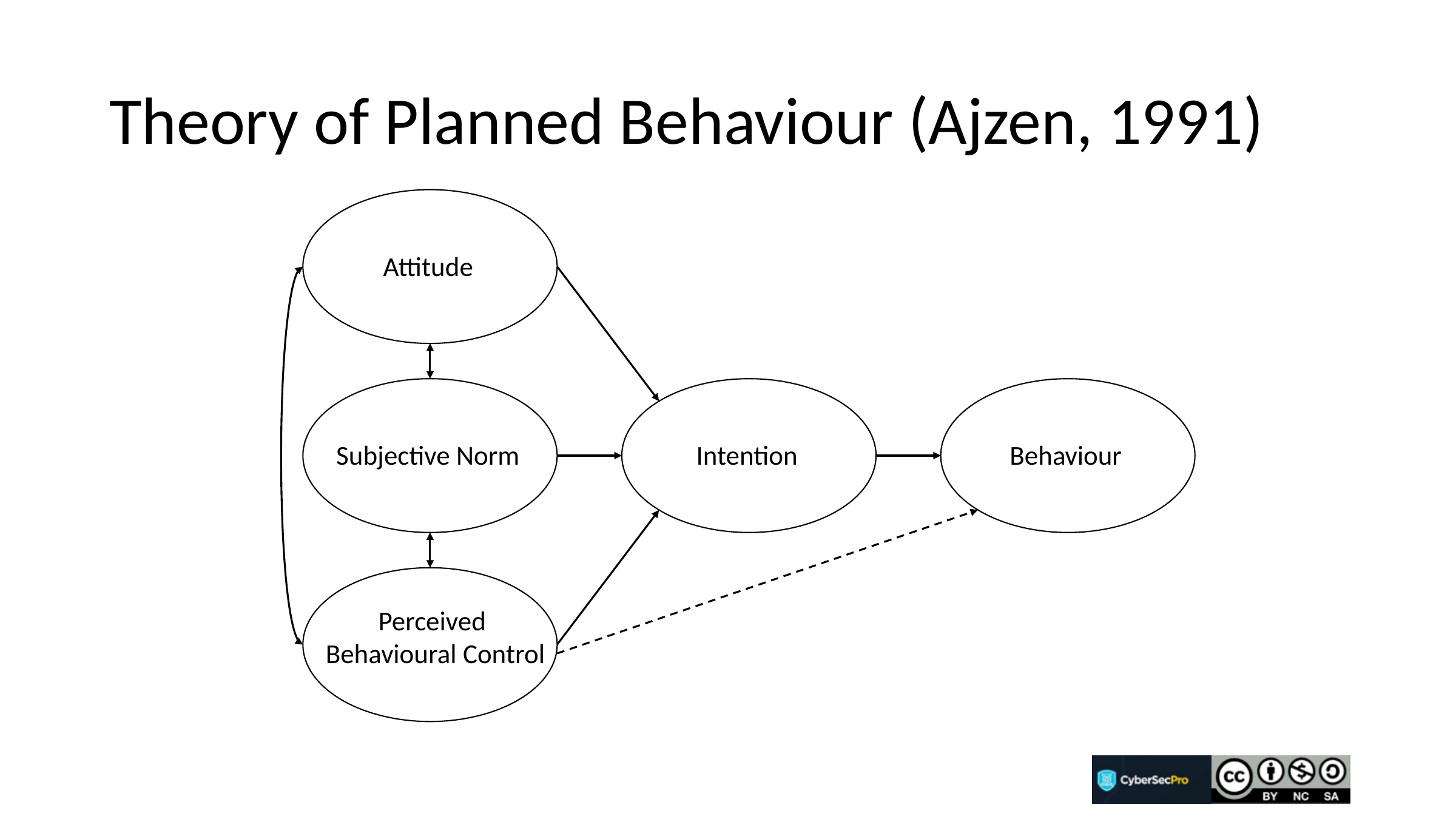

# Theory of Planned Behaviour (Ajzen, 1991)

Attitude

Subjective Norm
Intention
Behaviour

Perceived
Behavioural Control